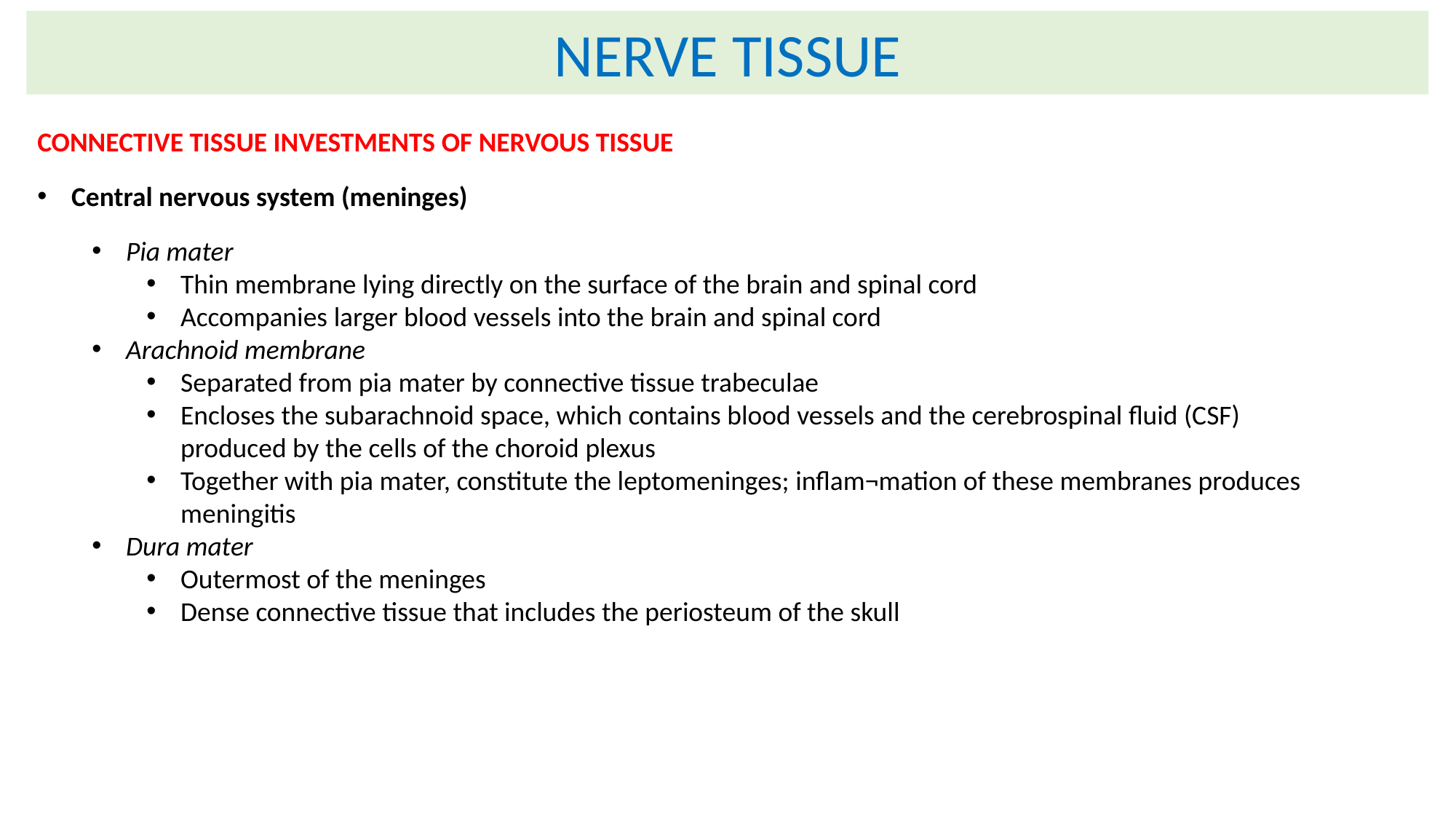

NERVE TISSUE
CONNECTIVE TISSUE INVESTMENTS OF NERVOUS TISSUE

Central nervous system (meninges)

Pia mater
Thin membrane lying directly on the surface of the brain and spinal cord
Accompanies larger blood vessels into the brain and spinal cord
Arachnoid membrane
Separated from pia mater by connective tissue trabeculae
Encloses the subarachnoid space, which contains blood vessels and the cerebrospinal fluid (CSF) produced by the cells of the choroid plexus
Together with pia mater, constitute the leptomeninges; inflam¬mation of these membranes produces meningitis
Dura mater
Outermost of the meninges
Dense connective tissue that includes the periosteum of the skull